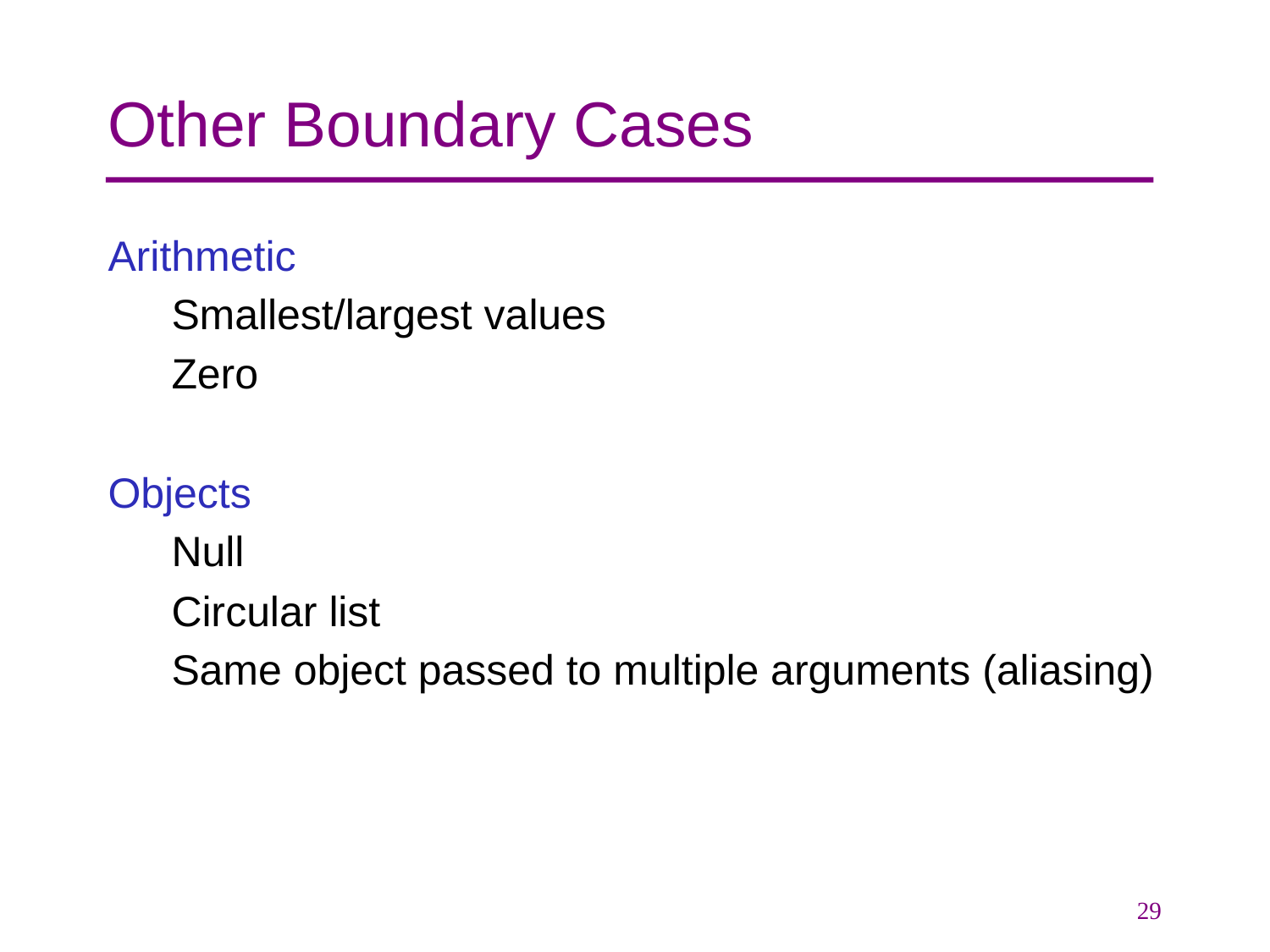

# Other Boundary Cases
Arithmetic
Smallest/largest values
Zero

Objects
Null
Circular list
Same object passed to multiple arguments (aliasing)
29